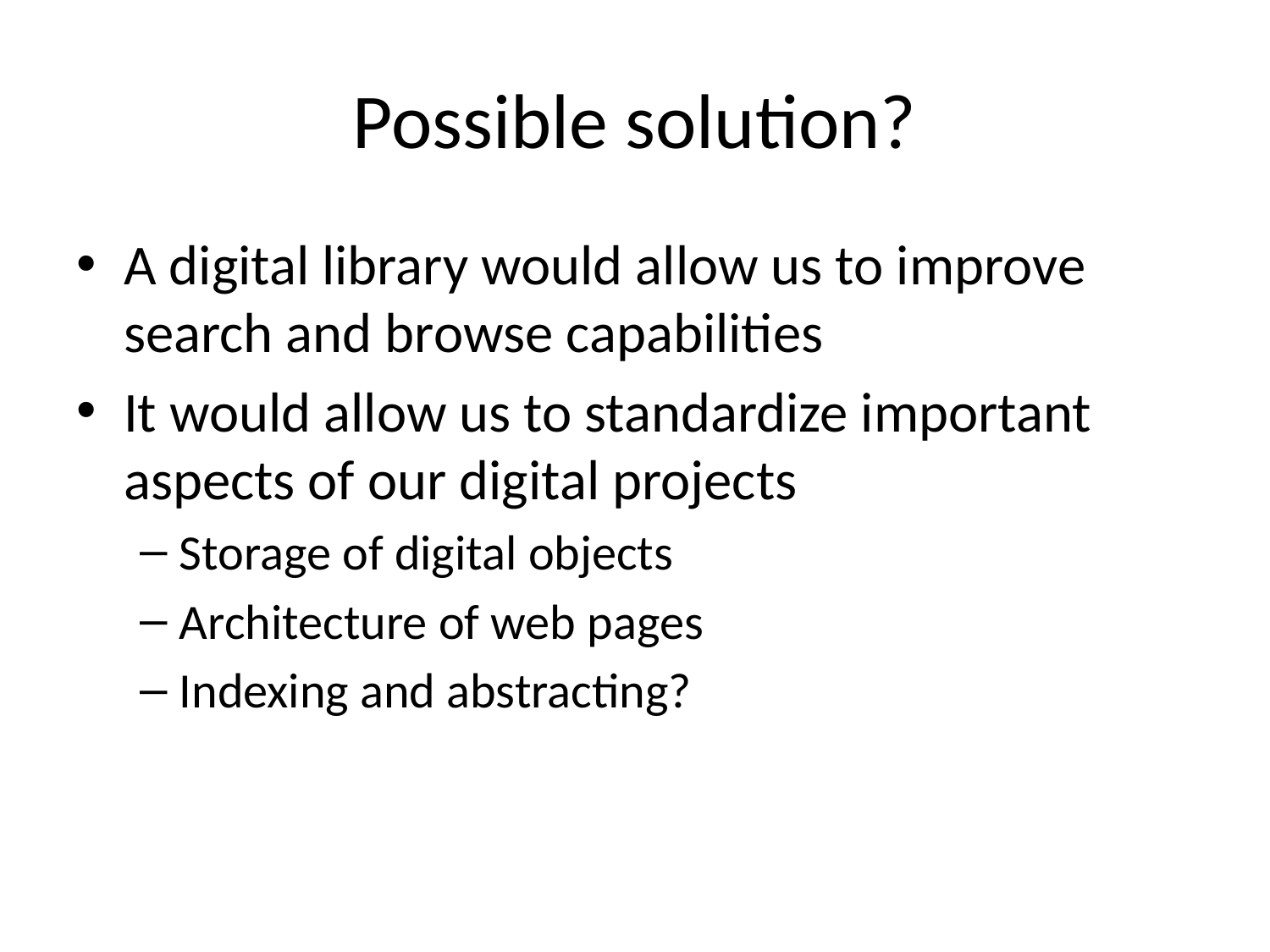

# Possible solution?
A digital library would allow us to improve search and browse capabilities
It would allow us to standardize important aspects of our digital projects
Storage of digital objects
Architecture of web pages
Indexing and abstracting?